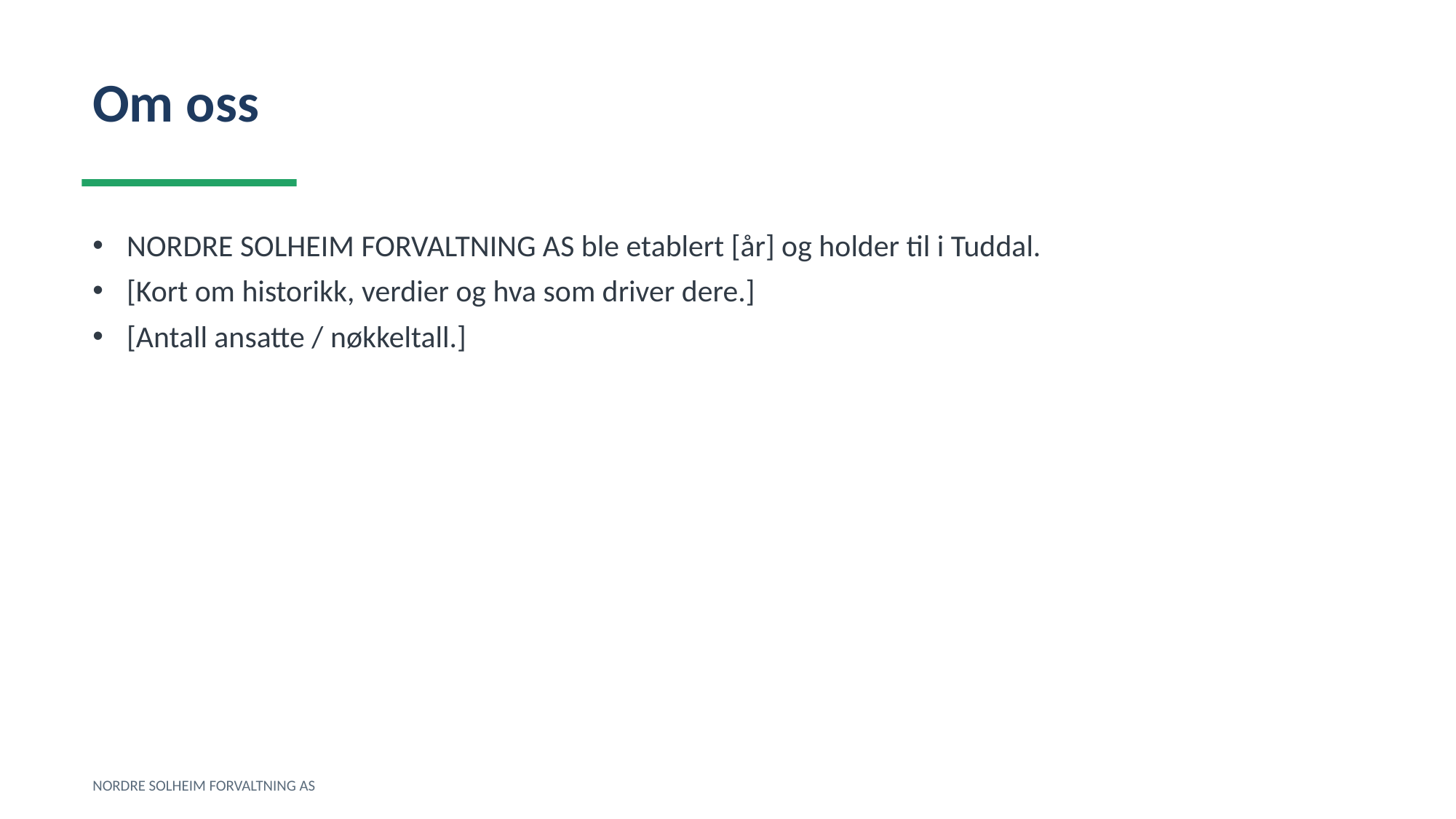

Om oss

NORDRE SOLHEIM FORVALTNING AS ble etablert [år] og holder til i Tuddal.
[Kort om historikk, verdier og hva som driver dere.]
[Antall ansatte / nøkkeltall.]
NORDRE SOLHEIM FORVALTNING AS